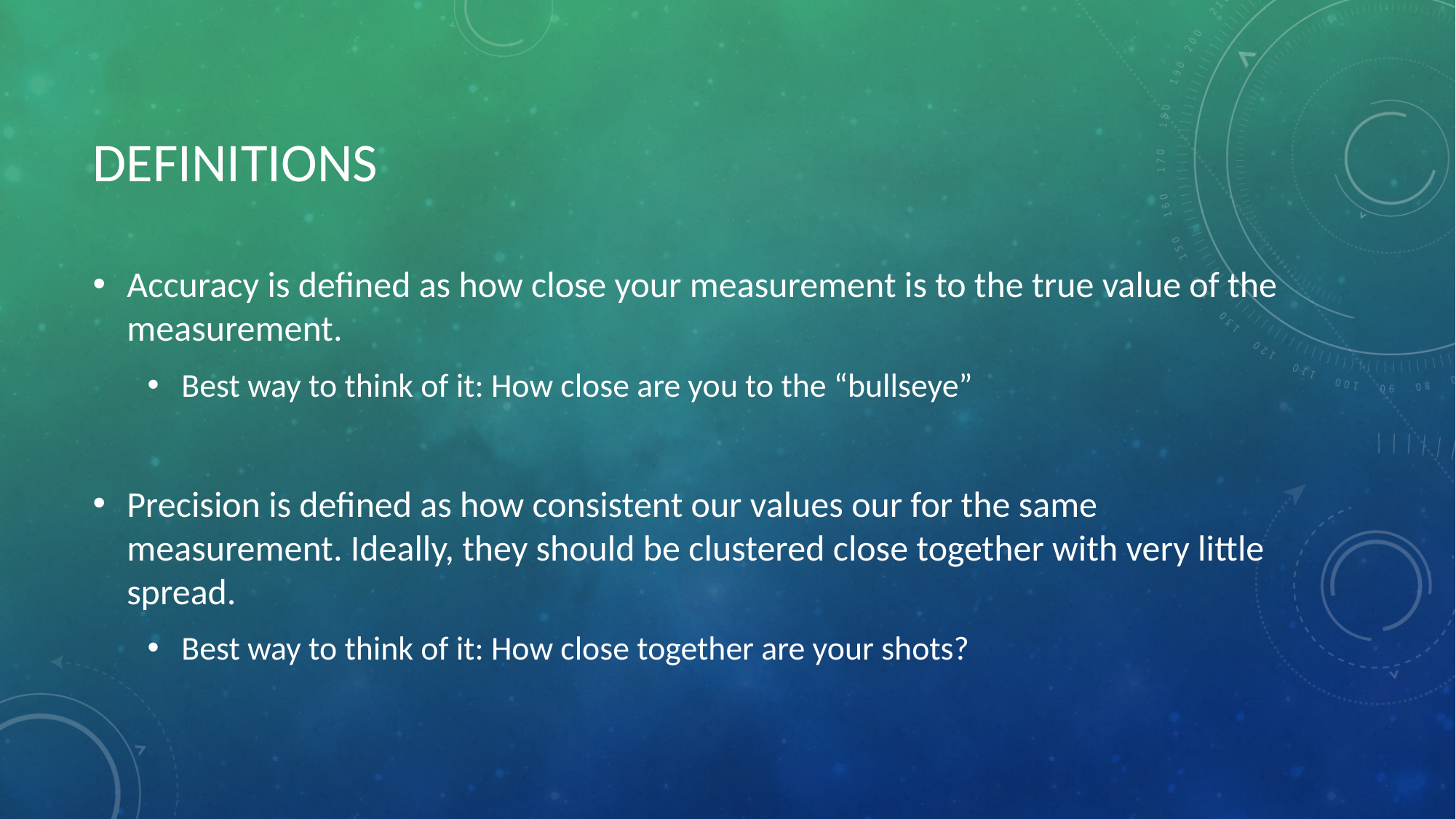

# Definitions
Accuracy is defined as how close your measurement is to the true value of the measurement.
Best way to think of it: How close are you to the “bullseye”

Precision is defined as how consistent our values our for the same measurement. Ideally, they should be clustered close together with very little spread.
Best way to think of it: How close together are your shots?